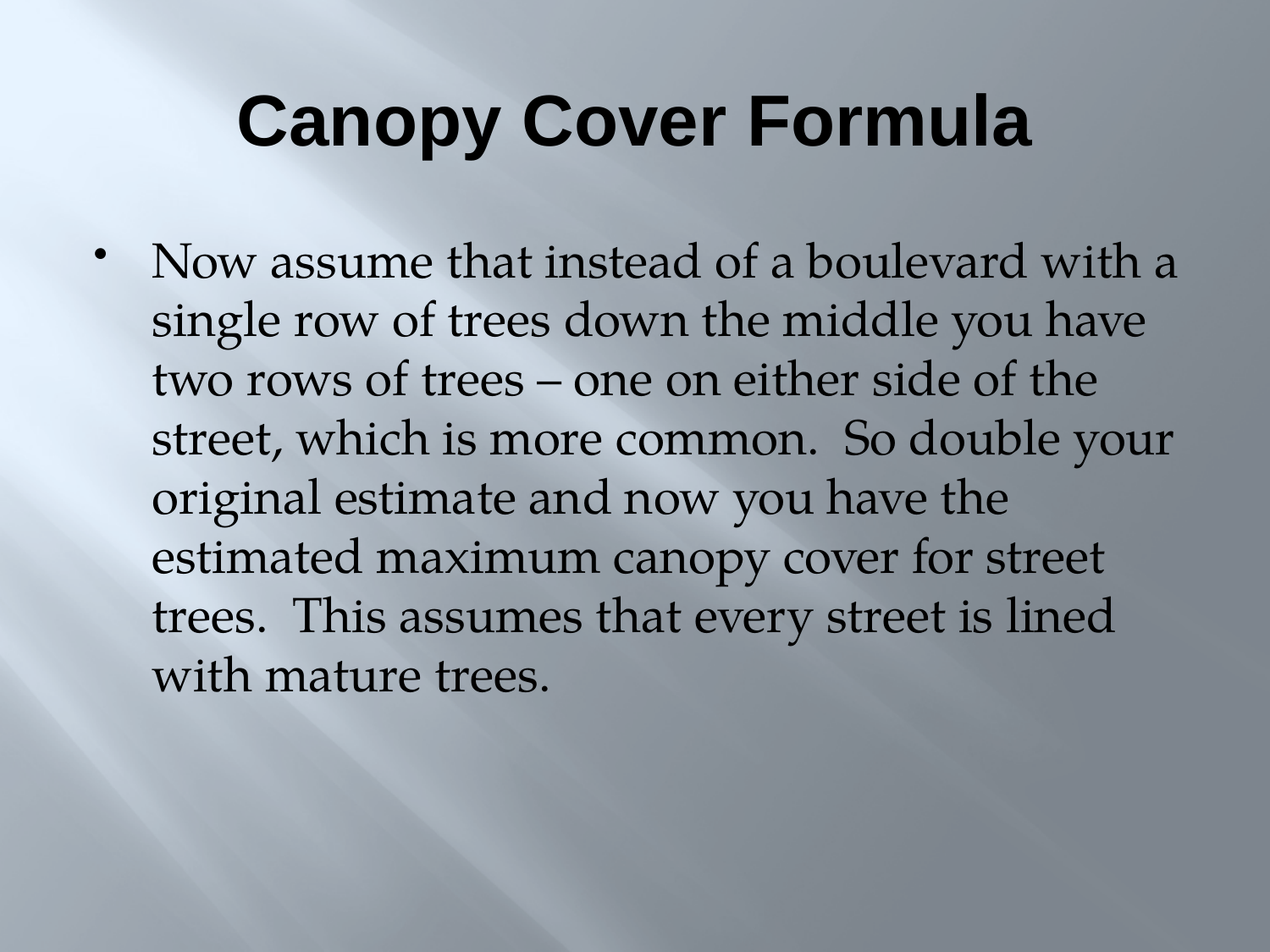

# Canopy Cover Formula
Now assume that instead of a boulevard with a single row of trees down the middle you have two rows of trees – one on either side of the street, which is more common.  So double your original estimate and now you have the estimated maximum canopy cover for street trees.  This assumes that every street is lined with mature trees.